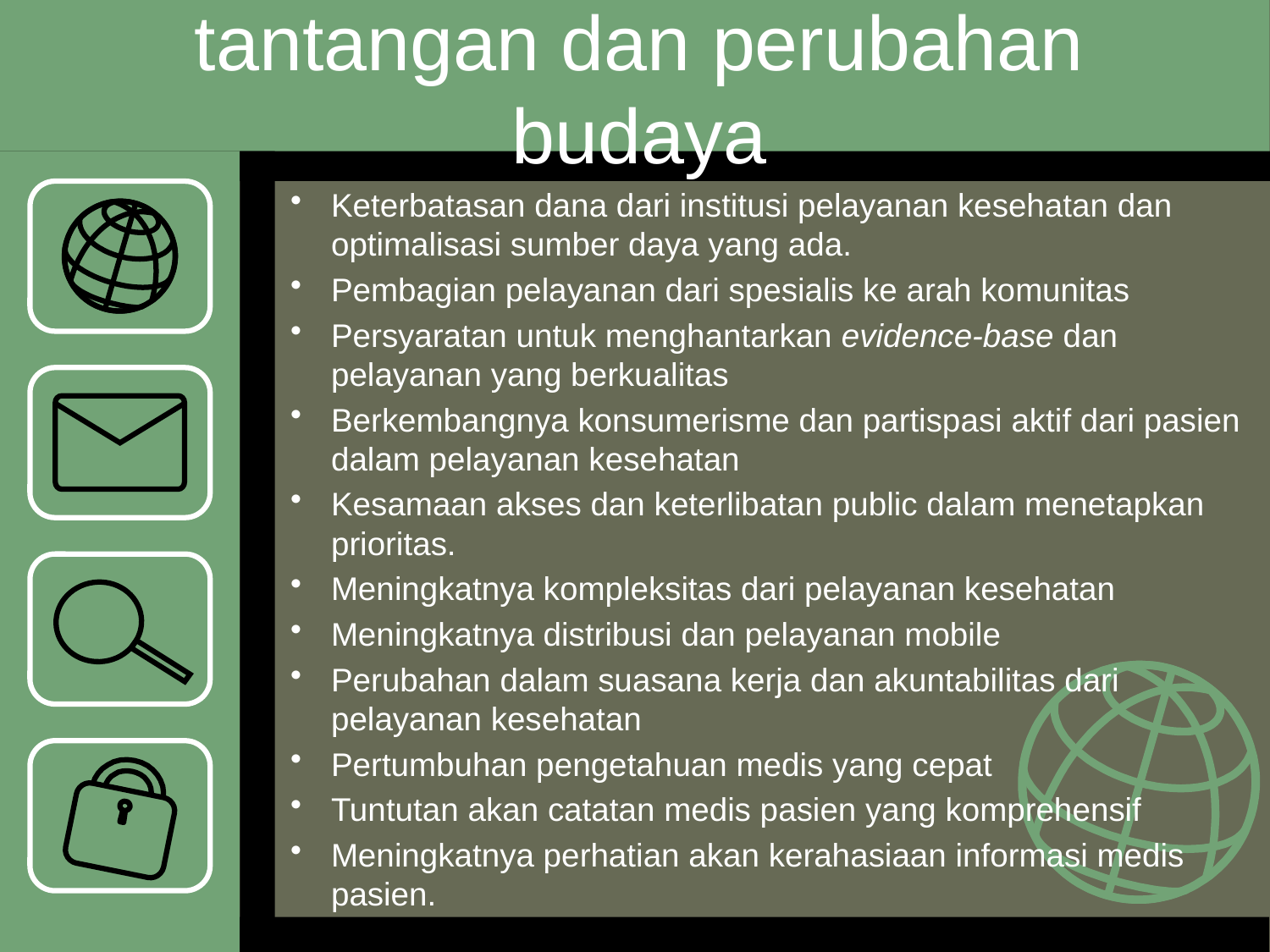

# tantangan dan perubahan budaya
Keterbatasan dana dari institusi pelayanan kesehatan dan optimalisasi sumber daya yang ada.
Pembagian pelayanan dari spesialis ke arah komunitas
Persyaratan untuk menghantarkan evidence-base dan pelayanan yang berkualitas
Berkembangnya konsumerisme dan partispasi aktif dari pasien dalam pelayanan kesehatan
Kesamaan akses dan keterlibatan public dalam menetapkan prioritas.
Meningkatnya kompleksitas dari pelayanan kesehatan
Meningkatnya distribusi dan pelayanan mobile
Perubahan dalam suasana kerja dan akuntabilitas dari pelayanan kesehatan
Pertumbuhan pengetahuan medis yang cepat
Tuntutan akan catatan medis pasien yang komprehensif
Meningkatnya perhatian akan kerahasiaan informasi medis pasien.